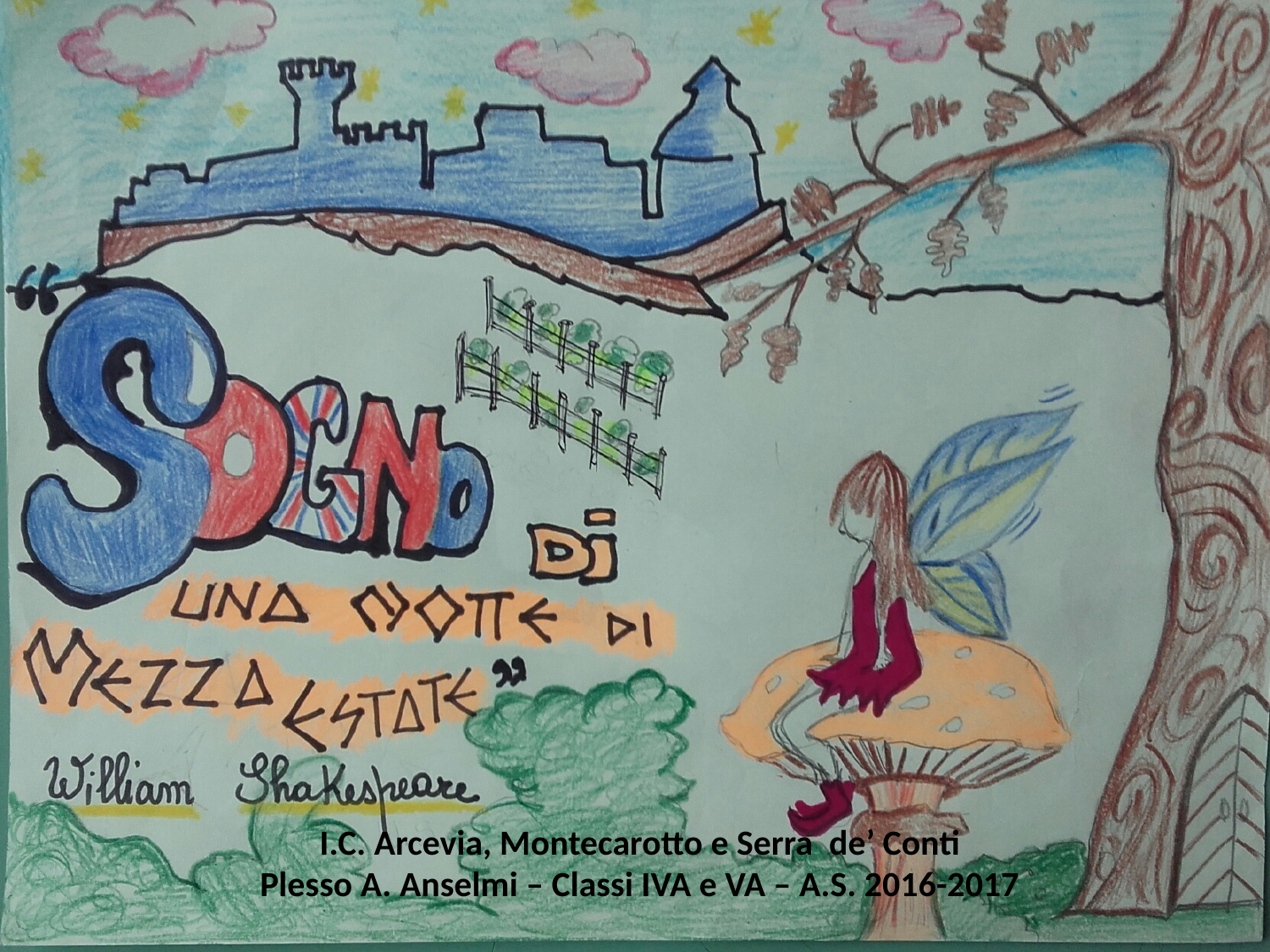

I.C. Arcevia, Montecarotto e Serra  de’ Conti
Plesso A. Anselmi – Classi IVA e VA – A.S. 2016-2017